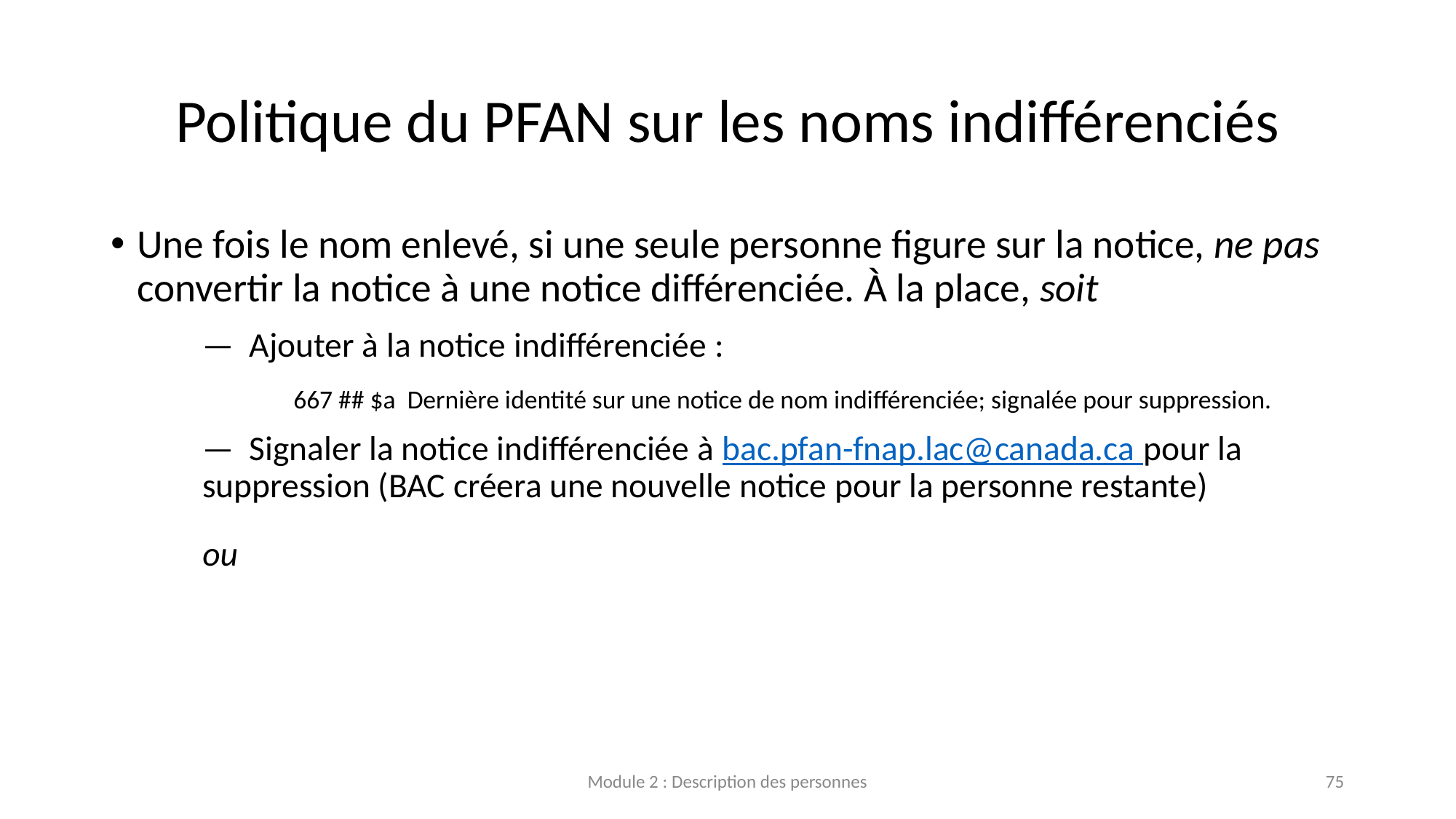

# Politique du PFAN sur les noms indifférenciés
Une fois le nom enlevé, si une seule personne figure sur la notice, ne pas convertir la notice à une notice différenciée. À la place, soit
	—  Ajouter à la notice indifférenciée :
	667 ## $a  Dernière identité sur une notice de nom indifférenciée; signalée pour suppression.
	—  Signaler la notice indifférenciée à bac.pfan-fnap.lac@canada.ca pour la suppression (BAC créera une nouvelle notice pour la personne restante)

	ou

Module 2 : Description des personnes
75